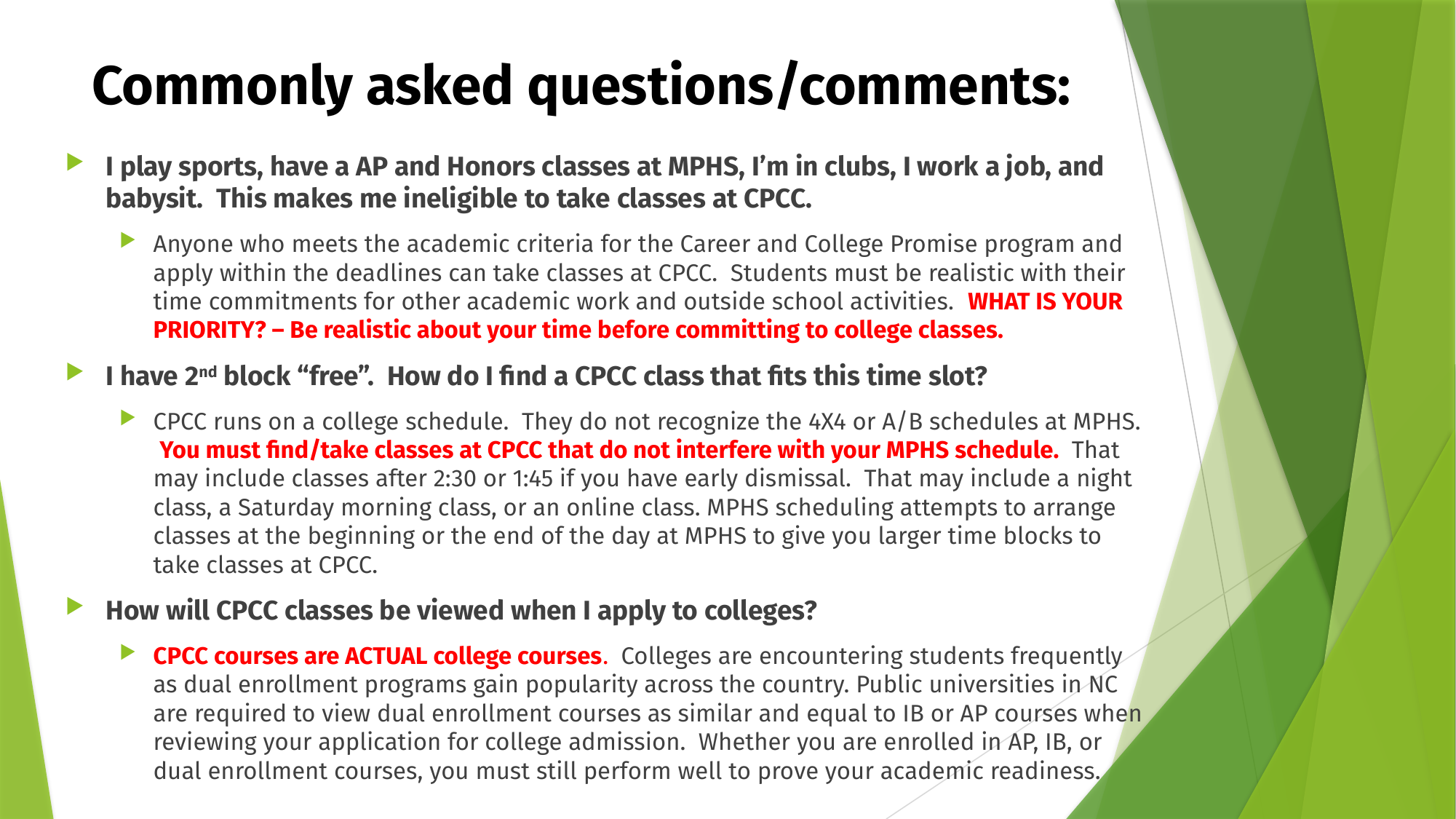

# Commonly asked questions/comments:
I play sports, have a AP and Honors classes at MPHS, I’m in clubs, I work a job, and babysit.  This makes me ineligible to take classes at CPCC.
Anyone who meets the academic criteria for the Career and College Promise program and apply within the deadlines can take classes at CPCC.  Students must be realistic with their time commitments for other academic work and outside school activities.  WHAT IS YOUR PRIORITY? – Be realistic about your time before committing to college classes.
I have 2nd block “free”.  How do I find a CPCC class that fits this time slot?
CPCC runs on a college schedule.  They do not recognize the 4X4 or A/B schedules at MPHS.  You must find/take classes at CPCC that do not interfere with your MPHS schedule.  That may include classes after 2:30 or 1:45 if you have early dismissal.  That may include a night class, a Saturday morning class, or an online class. MPHS scheduling attempts to arrange classes at the beginning or the end of the day at MPHS to give you larger time blocks to take classes at CPCC.
How will CPCC classes be viewed when I apply to colleges?
CPCC courses are ACTUAL college courses.  Colleges are encountering students frequently as dual enrollment programs gain popularity across the country. Public universities in NC are required to view dual enrollment courses as similar and equal to IB or AP courses when reviewing your application for college admission.  Whether you are enrolled in AP, IB, or dual enrollment courses, you must still perform well to prove your academic readiness.